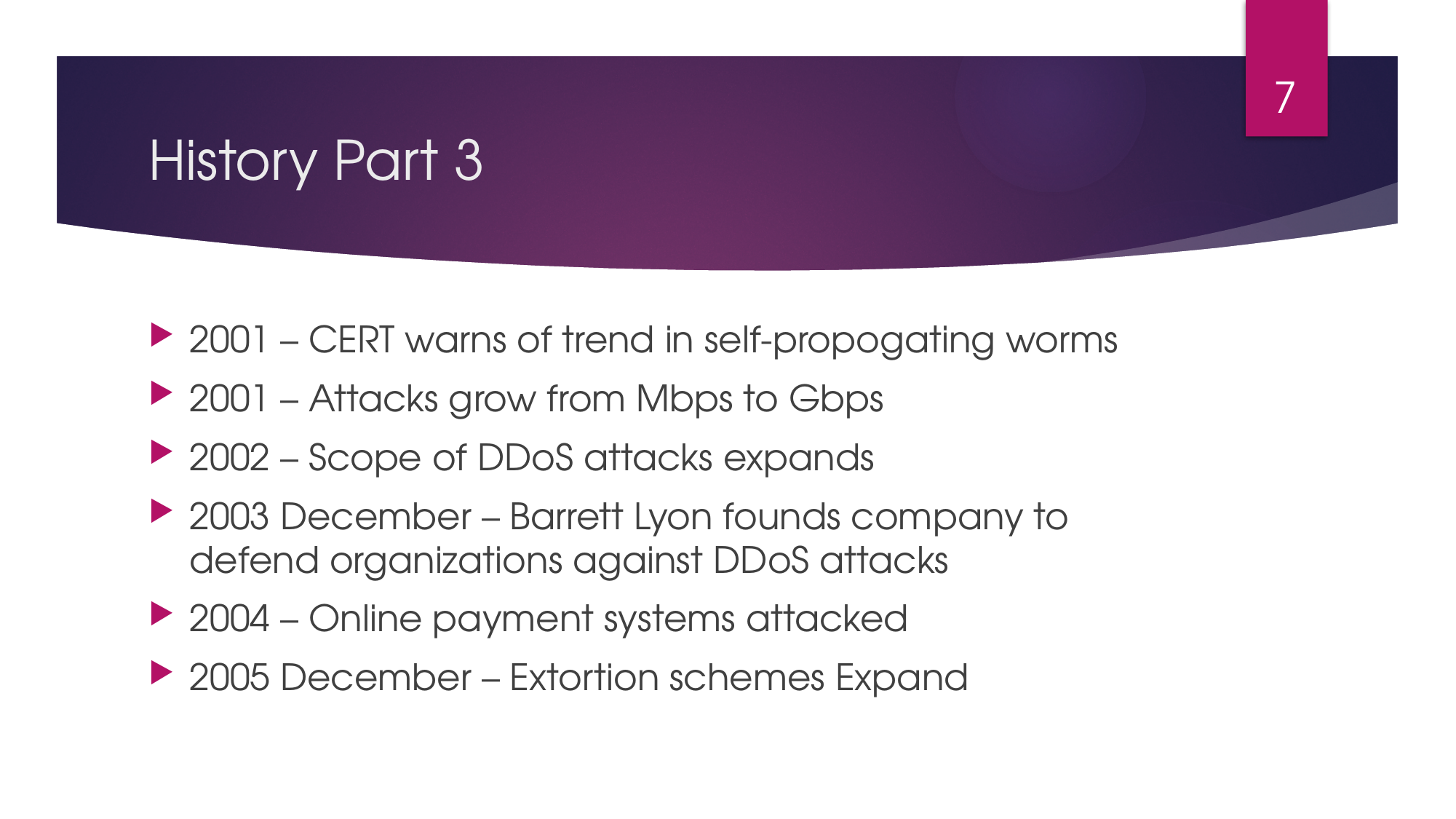

7
# History Part 3
2001 – CERT warns of trend in self-propogating worms
2001 – Attacks grow from Mbps to Gbps
2002 – Scope of DDoS attacks expands
2003 December – Barrett Lyon founds company to defend organizations against DDoS attacks
2004 – Online payment systems attacked
2005 December – Extortion schemes Expand